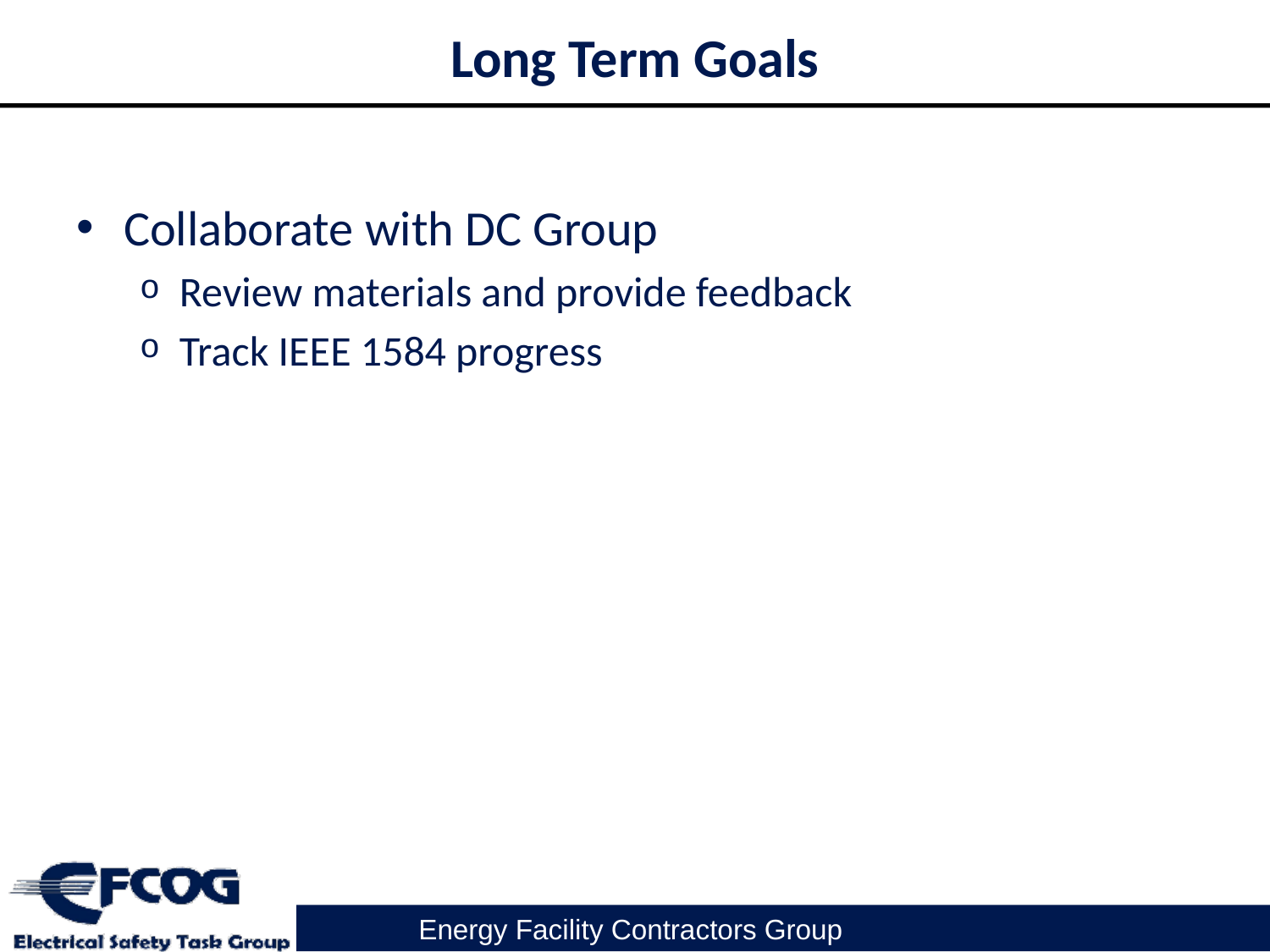

# Long Term Goals
Collaborate with DC Group
Review materials and provide feedback
Track IEEE 1584 progress